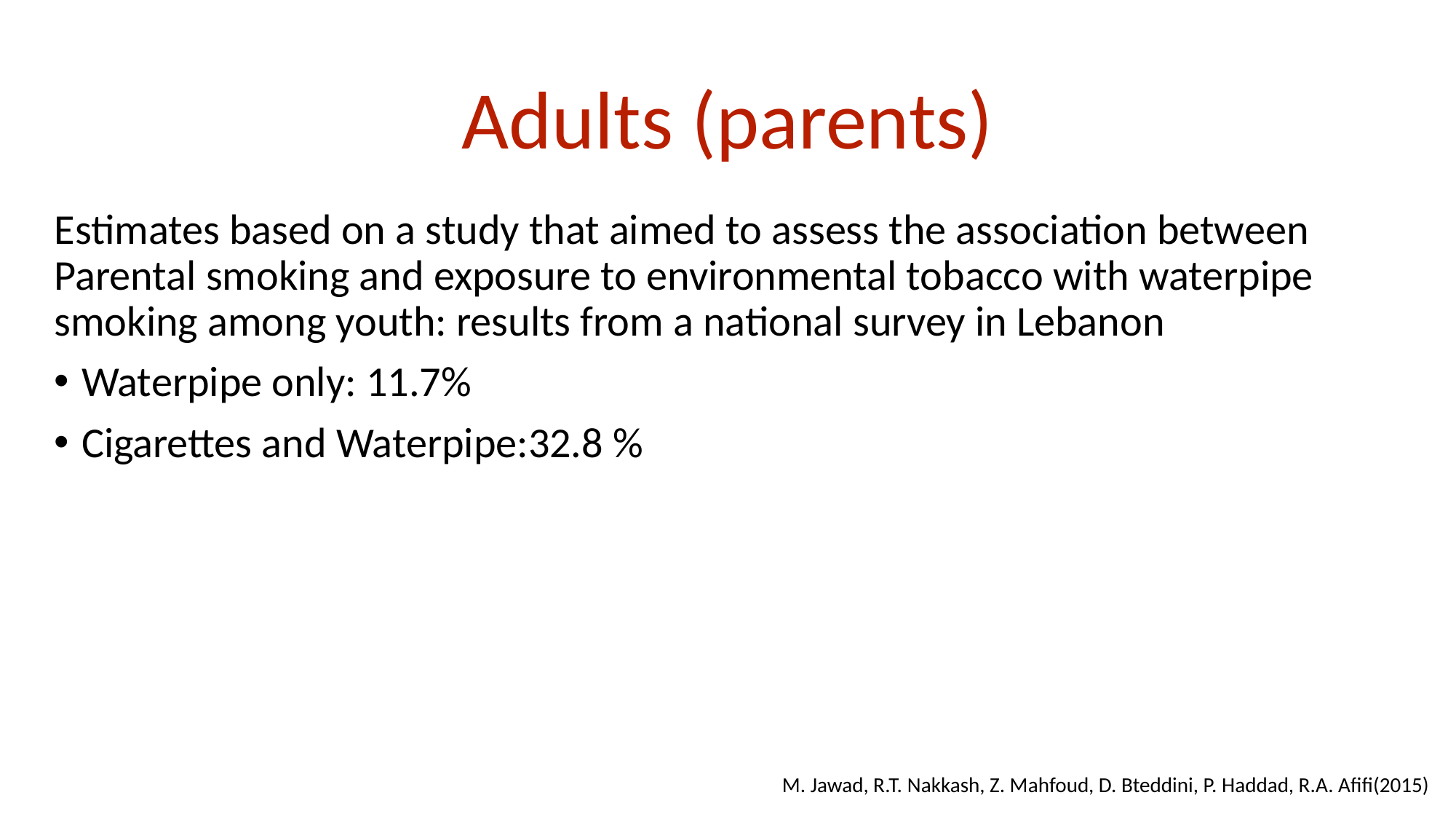

# Adults (parents)
Estimates based on a study that aimed to assess the association between Parental smoking and exposure to environmental tobacco with waterpipe smoking among youth: results from a national survey in Lebanon
Waterpipe only: 11.7%
Cigarettes and Waterpipe:32.8 %

M. Jawad, R.T. Nakkash, Z. Mahfoud, D. Bteddini, P. Haddad, R.A. Afifi(2015)